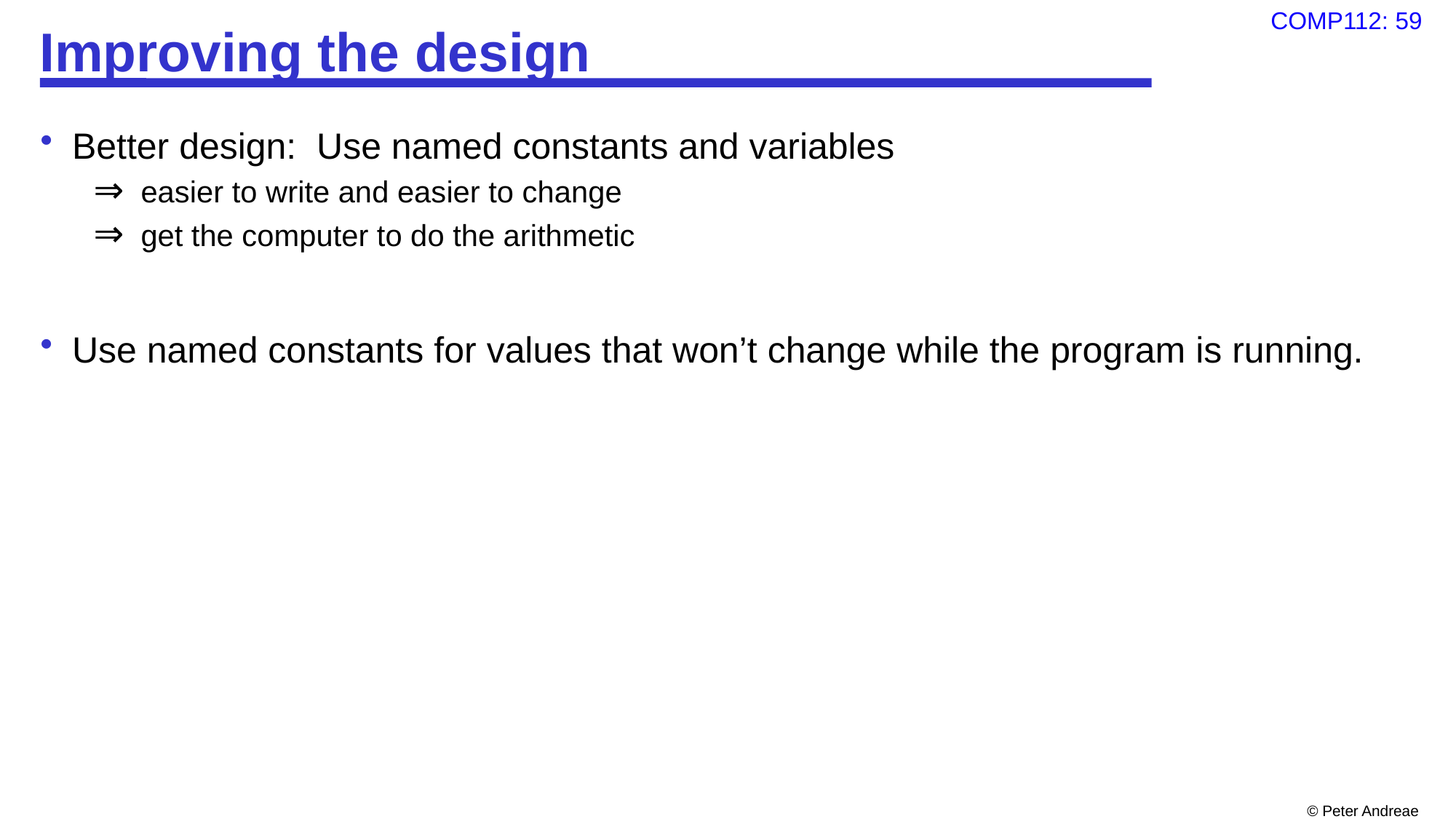

# Improving the design
Better design:  Use named constants and variables
⇒  easier to write and easier to change
⇒  get the computer to do the arithmetic

Use named constants for values that won’t change while the program is running.